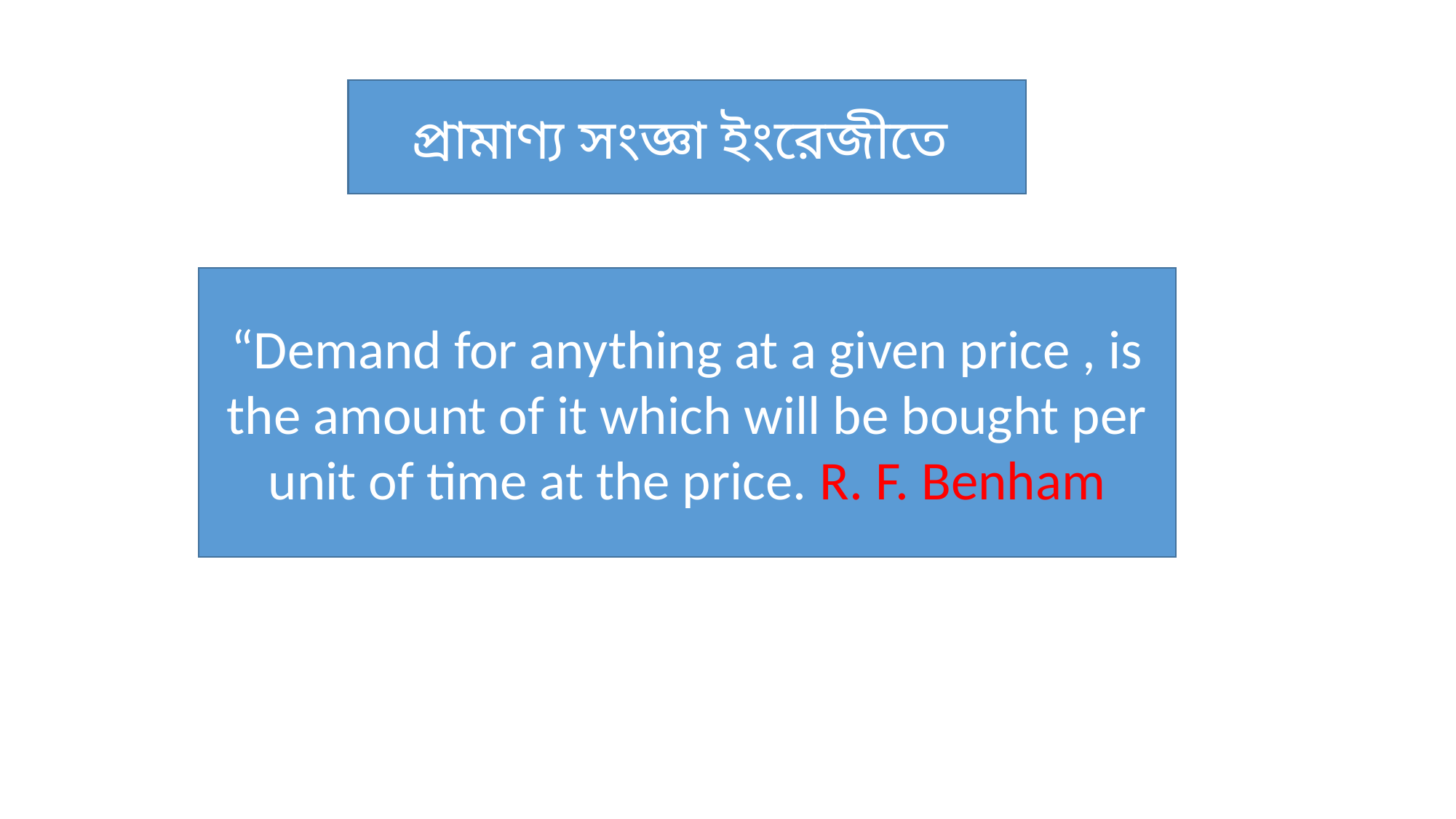

প্রামাণ্য সংজ্ঞা ইংরেজীতে
“Demand for anything at a given price , is the amount of it which will be bought per unit of time at the price. R. F. Benham